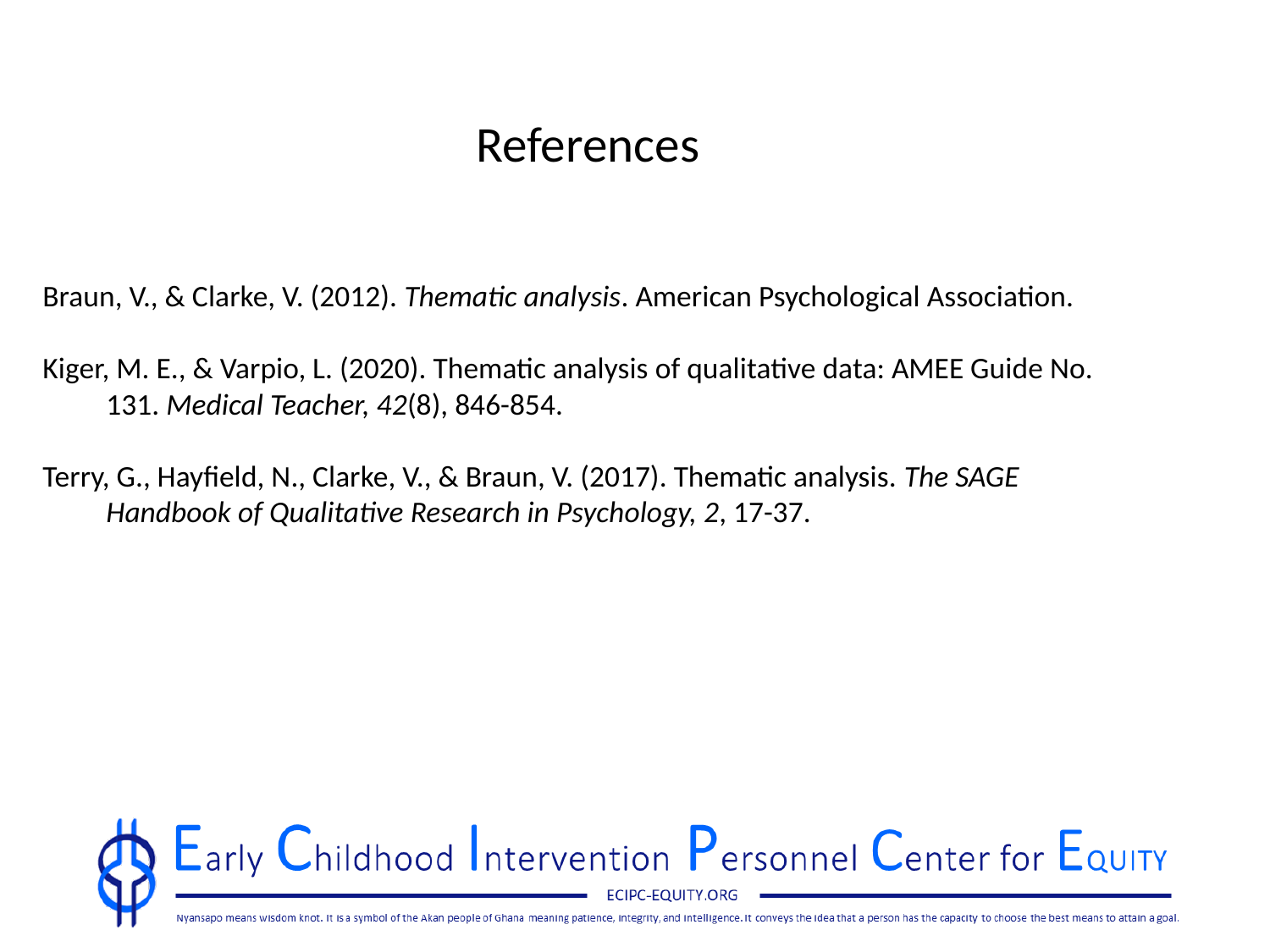

# References
Braun, V., & Clarke, V. (2012). Thematic analysis. American Psychological Association.

Kiger, M. E., & Varpio, L. (2020). Thematic analysis of qualitative data: AMEE Guide No. 131. Medical Teacher, 42(8), 846-854.

Terry, G., Hayfield, N., Clarke, V., & Braun, V. (2017). Thematic analysis. The SAGE Handbook of Qualitative Research in Psychology, 2, 17-37.